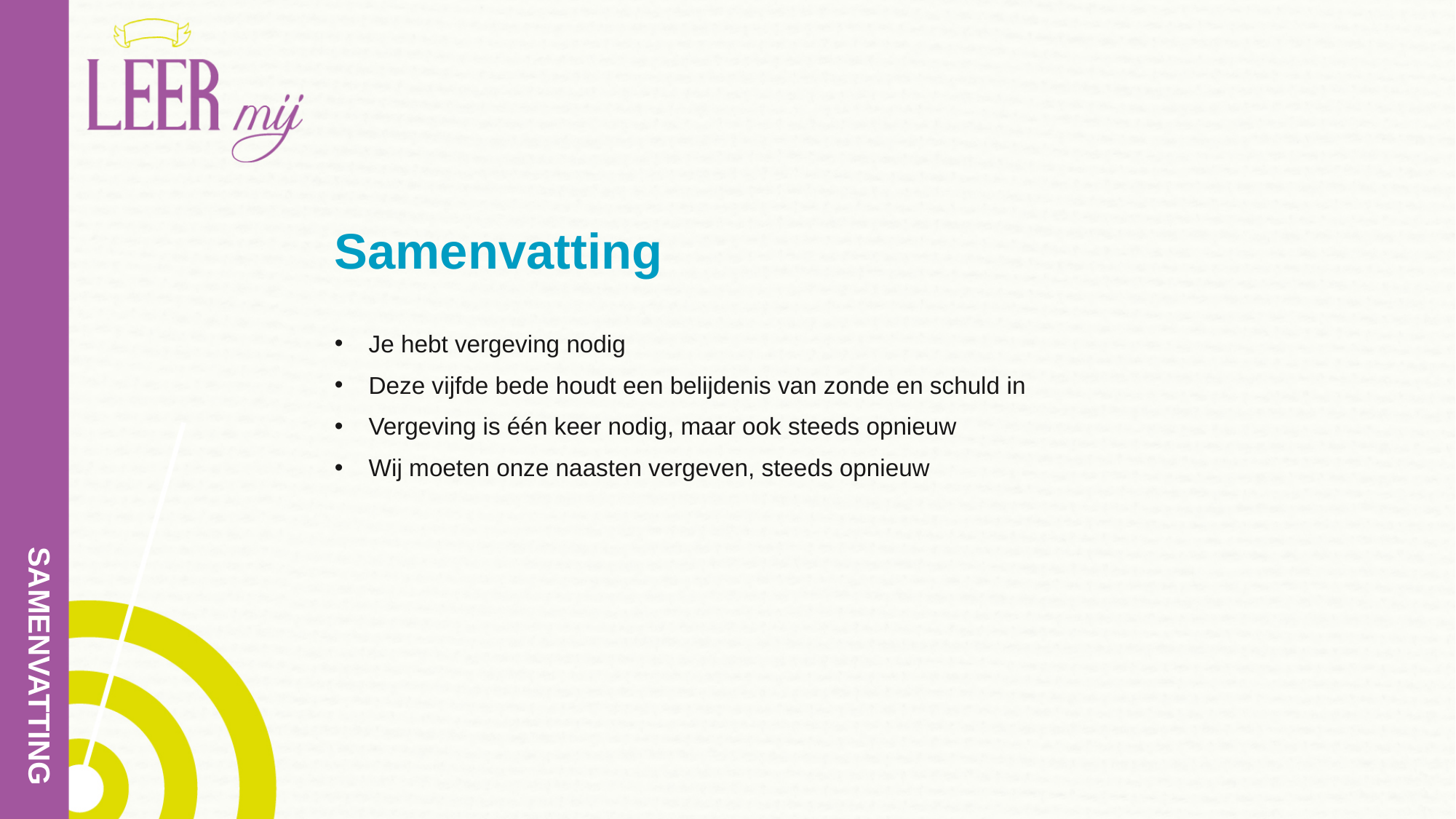

# Samenvatting
Je hebt vergeving nodig
Deze vijfde bede houdt een belijdenis van zonde en schuld in
Vergeving is één keer nodig, maar ook steeds opnieuw
Wij moeten onze naasten vergeven, steeds opnieuw